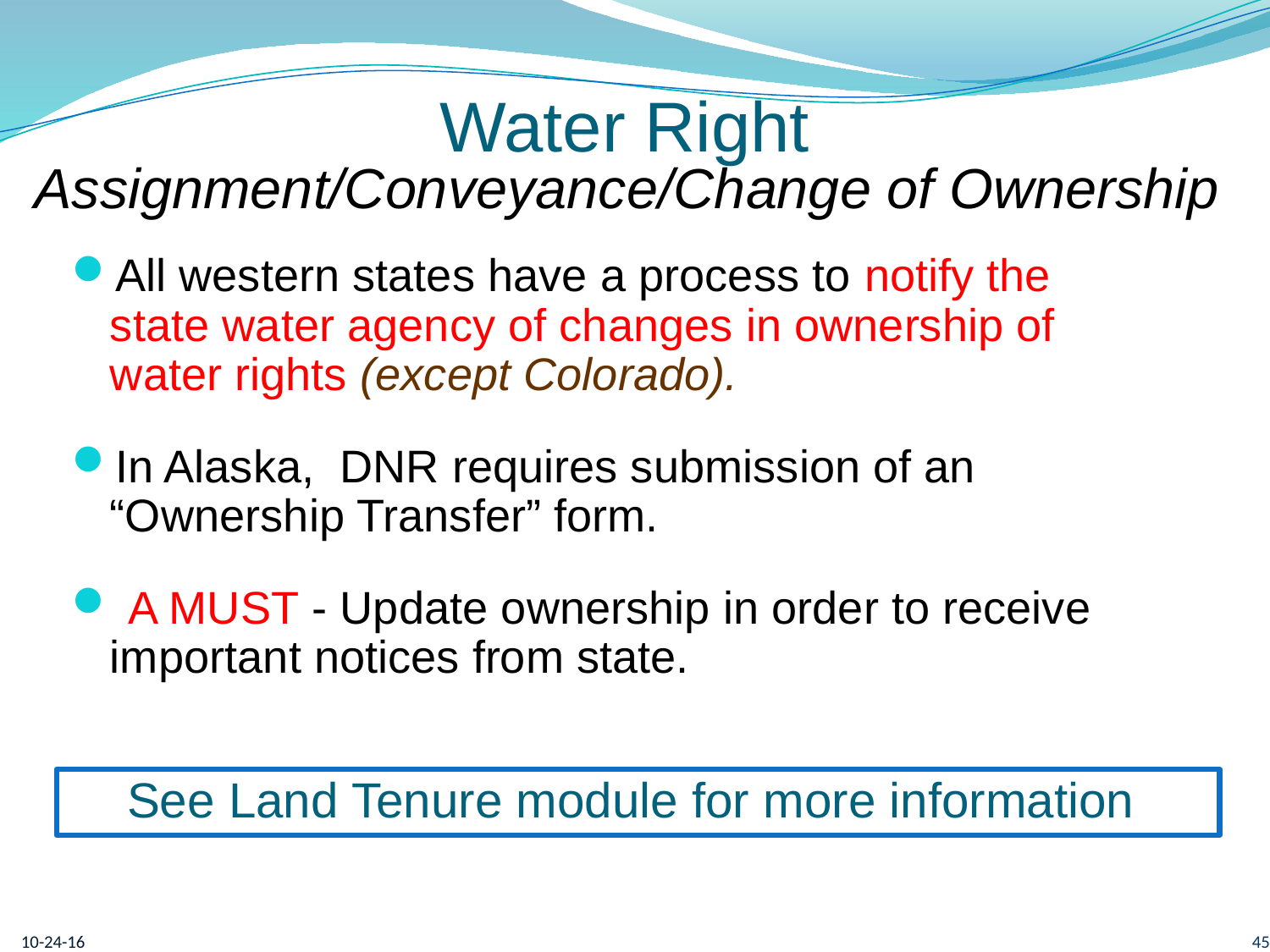

# Water Right Assignment/Conveyance/Change of Ownership
All western states have a process to notify the state water agency of changes in ownership of water rights (except Colorado).
In Alaska,  DNR requires submission of an “Ownership Transfer” form.
 A MUST - Update ownership in order to receive important notices from state.
See Land Tenure module for more information
10-24-16
45